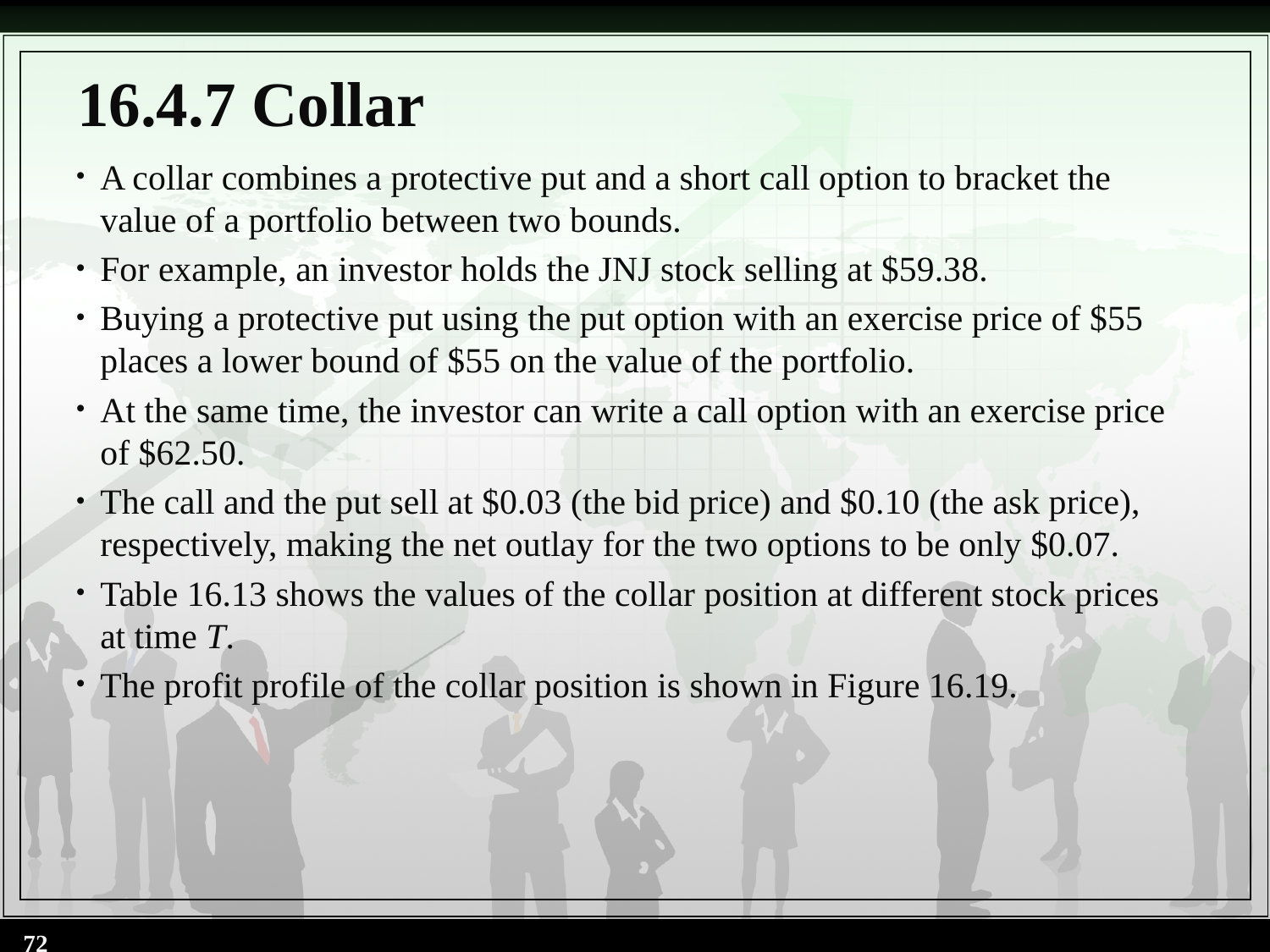

# 16.4.7 Collar
A collar combines a protective put and a short call option to bracket the value of a portfolio between two bounds.
For example, an investor holds the JNJ stock selling at $59.38.
Buying a protective put using the put option with an exercise price of $55 places a lower bound of $55 on the value of the portfolio.
At the same time, the investor can write a call option with an exercise price of $62.50.
The call and the put sell at $0.03 (the bid price) and $0.10 (the ask price), respectively, making the net outlay for the two options to be only $0.07.
Table 16.13 shows the values of the collar position at different stock prices at time T.
The profit profile of the collar position is shown in Figure 16.19.
72